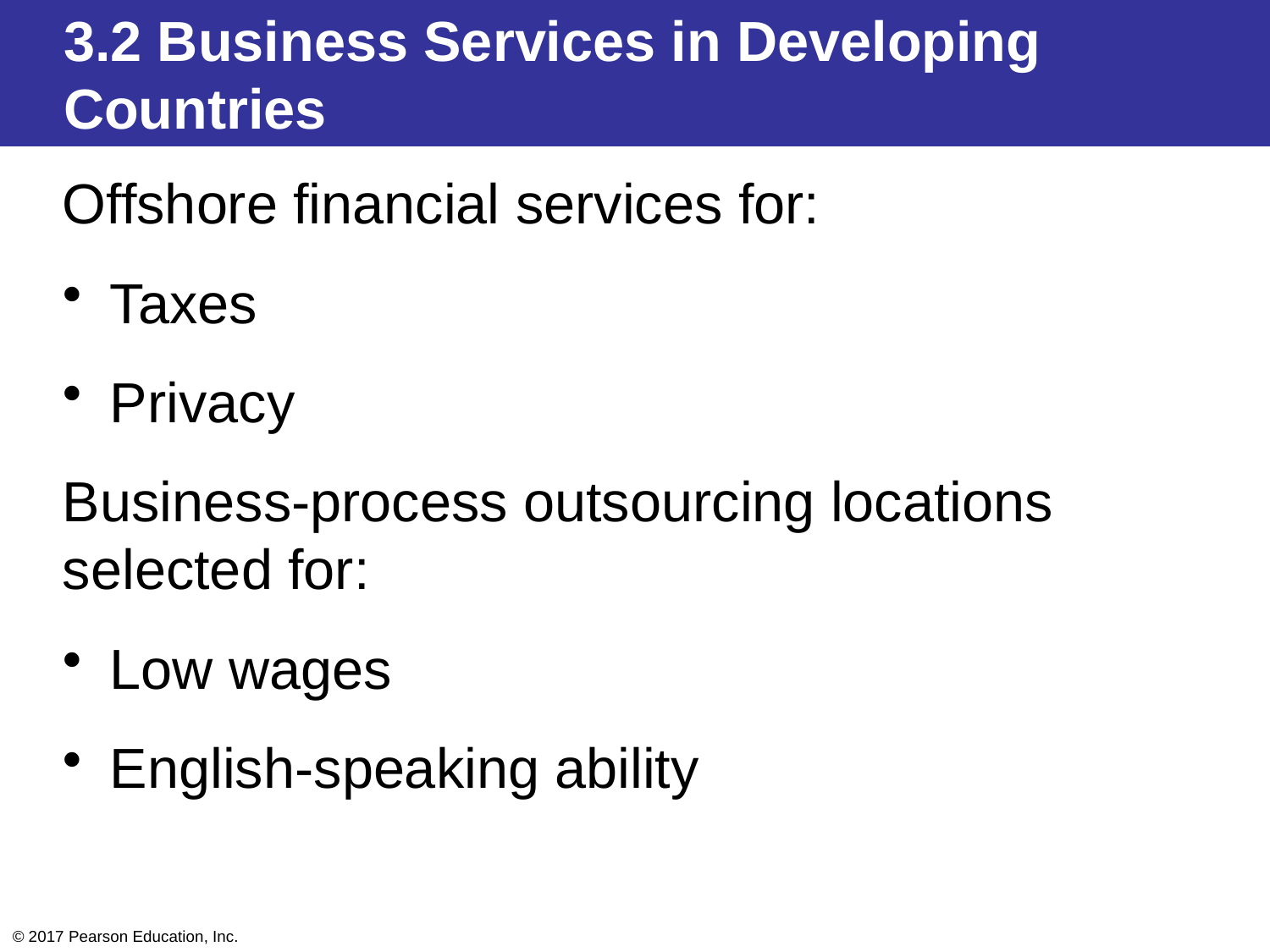

3.2 Business Services in Developing Countries
Offshore financial services for:
Taxes
Privacy
Business-process outsourcing locations selected for:
Low wages
English-speaking ability